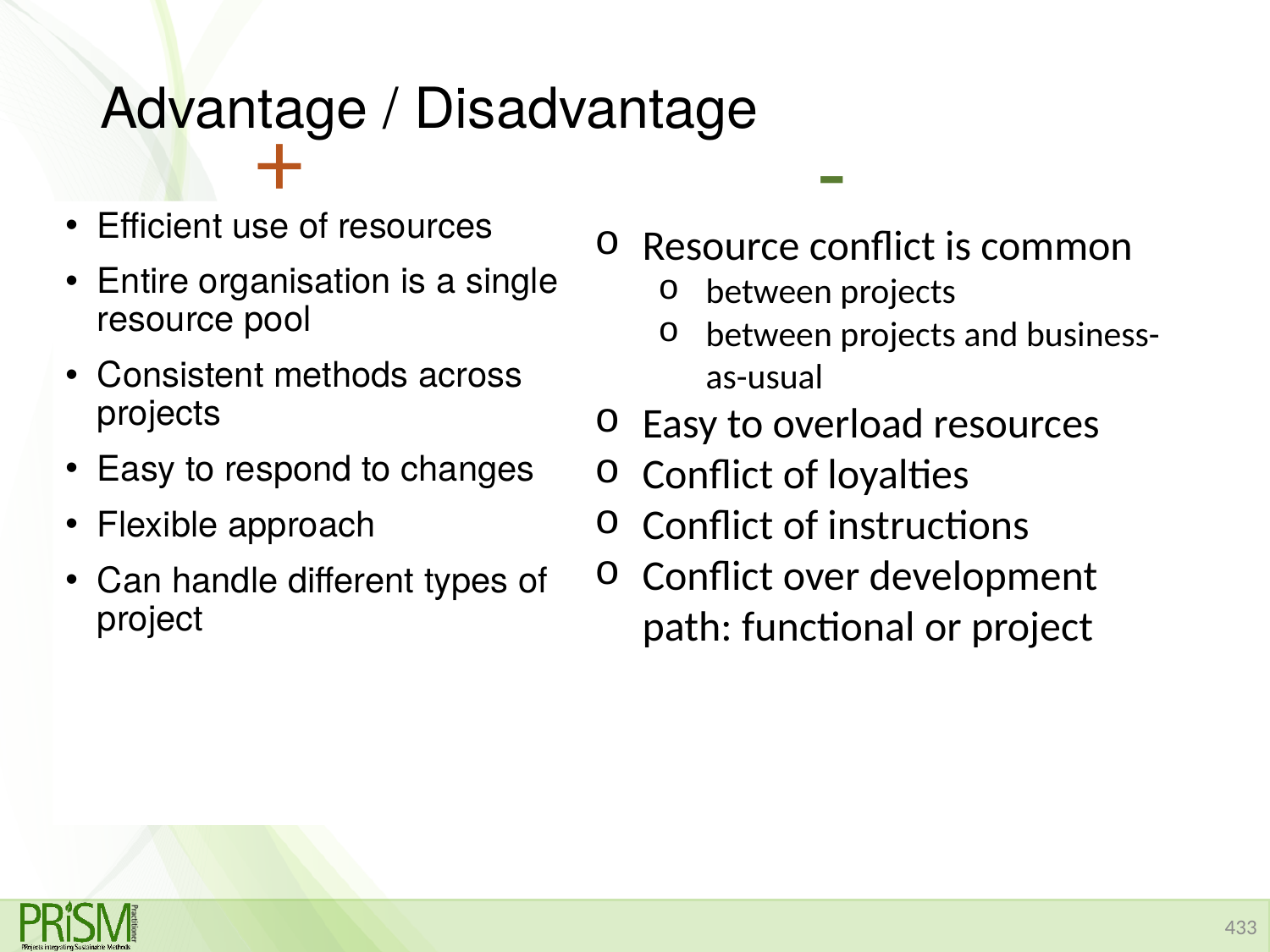

# Advantage / Disadvantage
+
-
Efficient use of resources
Entire organisation is a single resource pool
Consistent methods across projects
Easy to respond to changes
Flexible approach
Can handle different types of project
Resource conflict is common
between projects
between projects and business-as-usual
Easy to overload resources
Conflict of loyalties
Conflict of instructions
Conflict over development path: functional or project

433